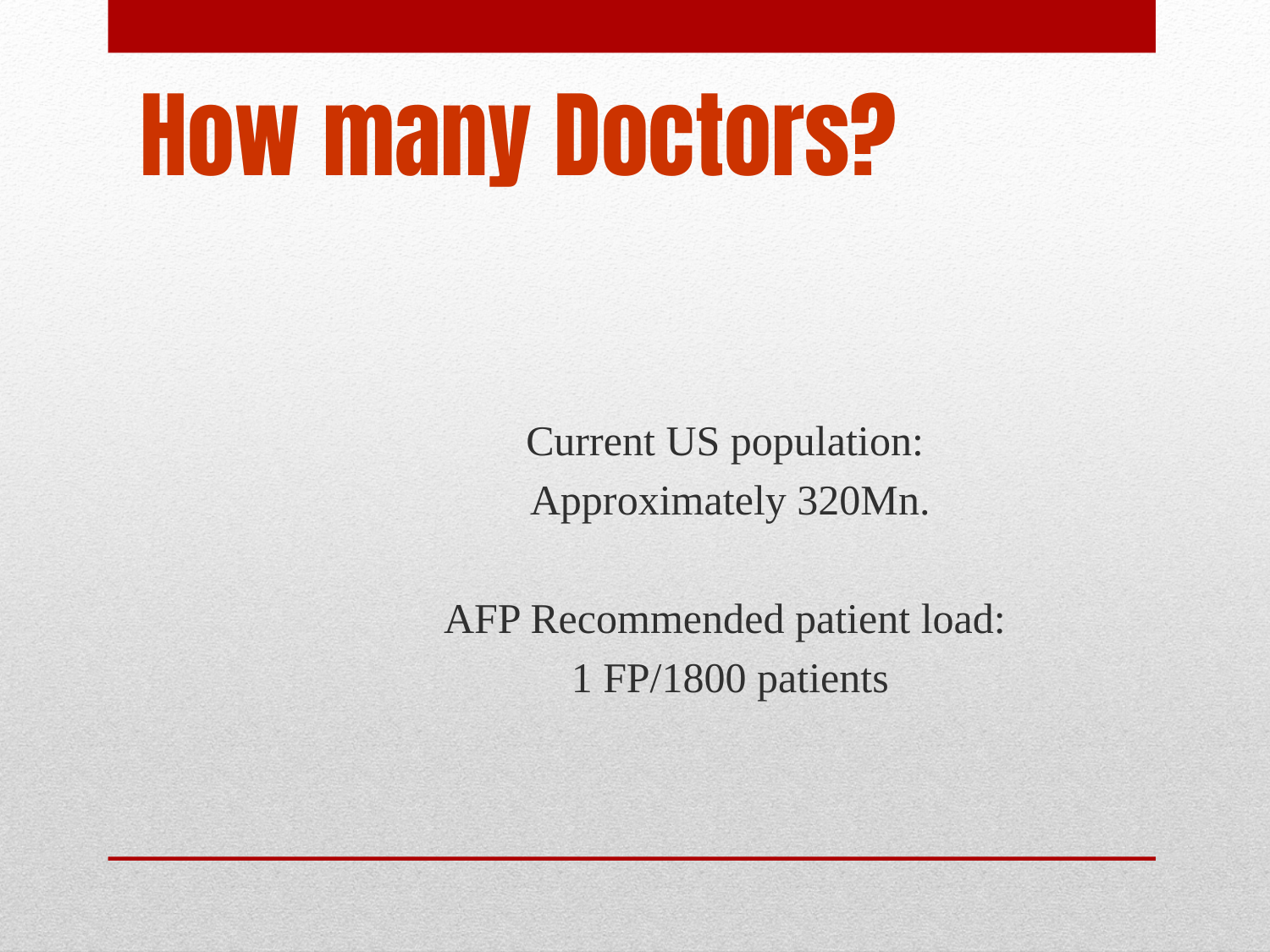

How many Doctors?
Current US population:
Approximately 320Mn.

AFP Recommended patient load:
1 FP/1800 patients